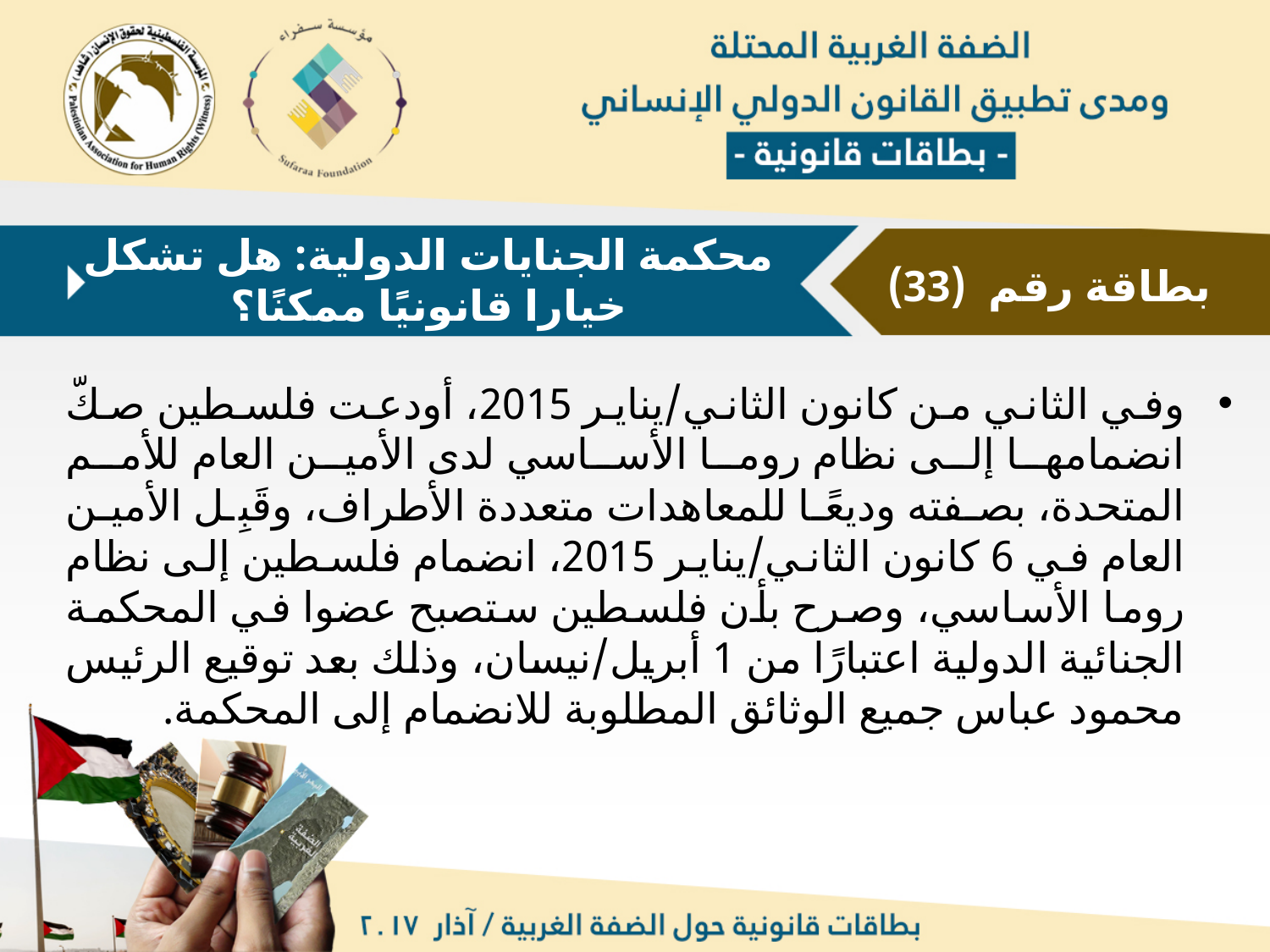

محكمة الجنايات الدولية: هل تشكل خيارا قانونيًا ممكنًا؟
بطاقة رقم  (33)
وفي الثاني من كانون الثاني/يناير 2015، أودعت فلسطين صكّ انضمامها إلى نظام روما الأساسي لدى الأمين العام للأمم المتحدة، بصفته وديعًا للمعاهدات متعددة الأطراف، وقَبِل الأمين العام في 6 كانون الثاني/يناير 2015، انضمام فلسطين إلى نظام روما الأساسي، وصرح بأن فلسطين ستصبح عضوا في المحكمة الجنائية الدولية اعتبارًا من 1 أبريل/نيسان، وذلك بعد توقيع الرئيس محمود عباس جميع الوثائق المطلوبة للانضمام إلى المحكمة.